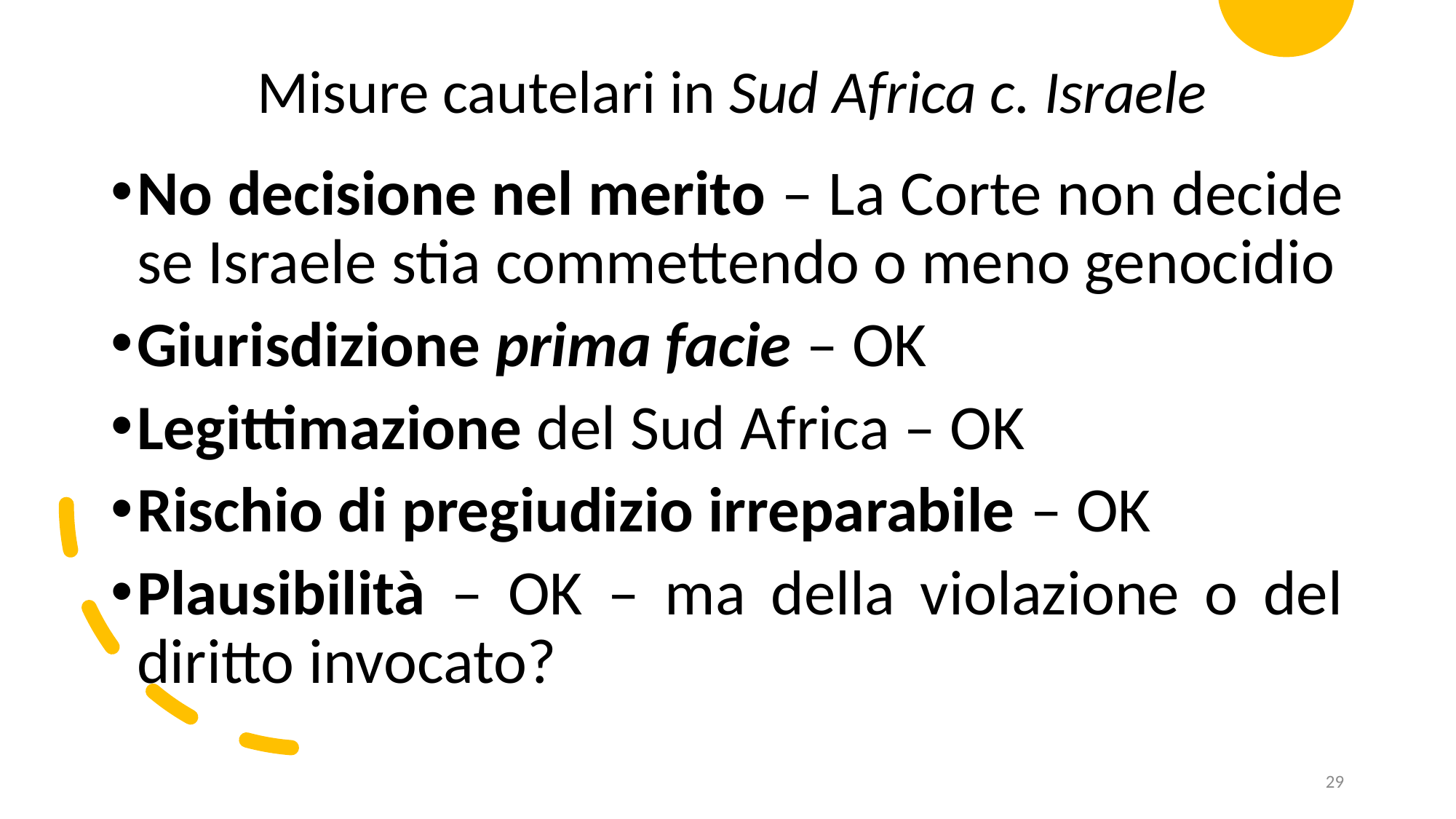

Misure cautelari in Sud Africa c. Israele
No decisione nel merito – La Corte non decide se Israele stia commettendo o meno genocidio
Giurisdizione prima facie – OK
Legittimazione del Sud Africa – OK
Rischio di pregiudizio irreparabile – OK
Plausibilità – OK – ma della violazione o del diritto invocato?

29